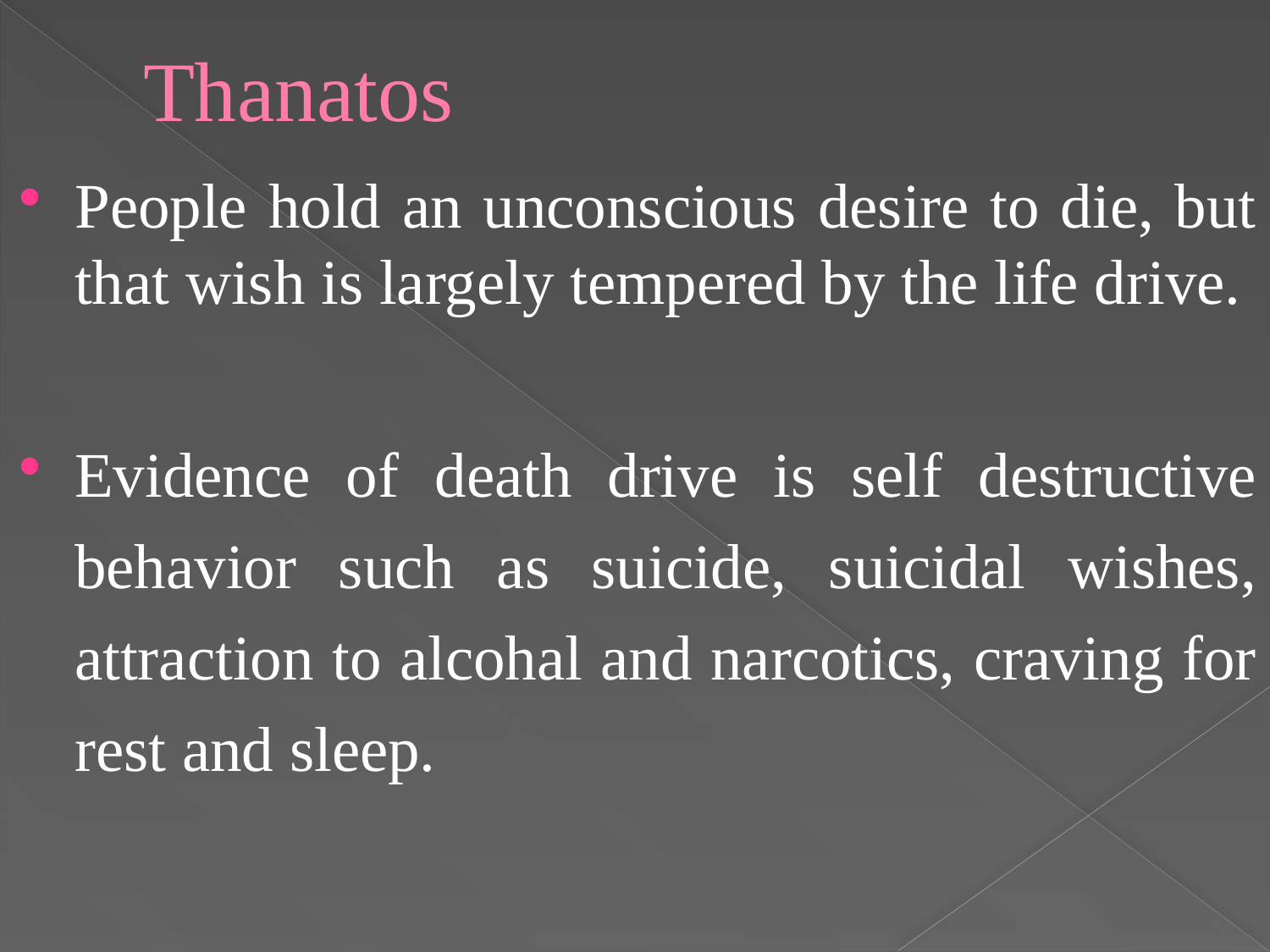

# Thanatos
People hold an unconscious desire to die, but that wish is largely tempered by the life drive.

Evidence of death drive is self destructive behavior such as suicide, suicidal wishes, attraction to alcohal and narcotics, craving for rest and sleep.